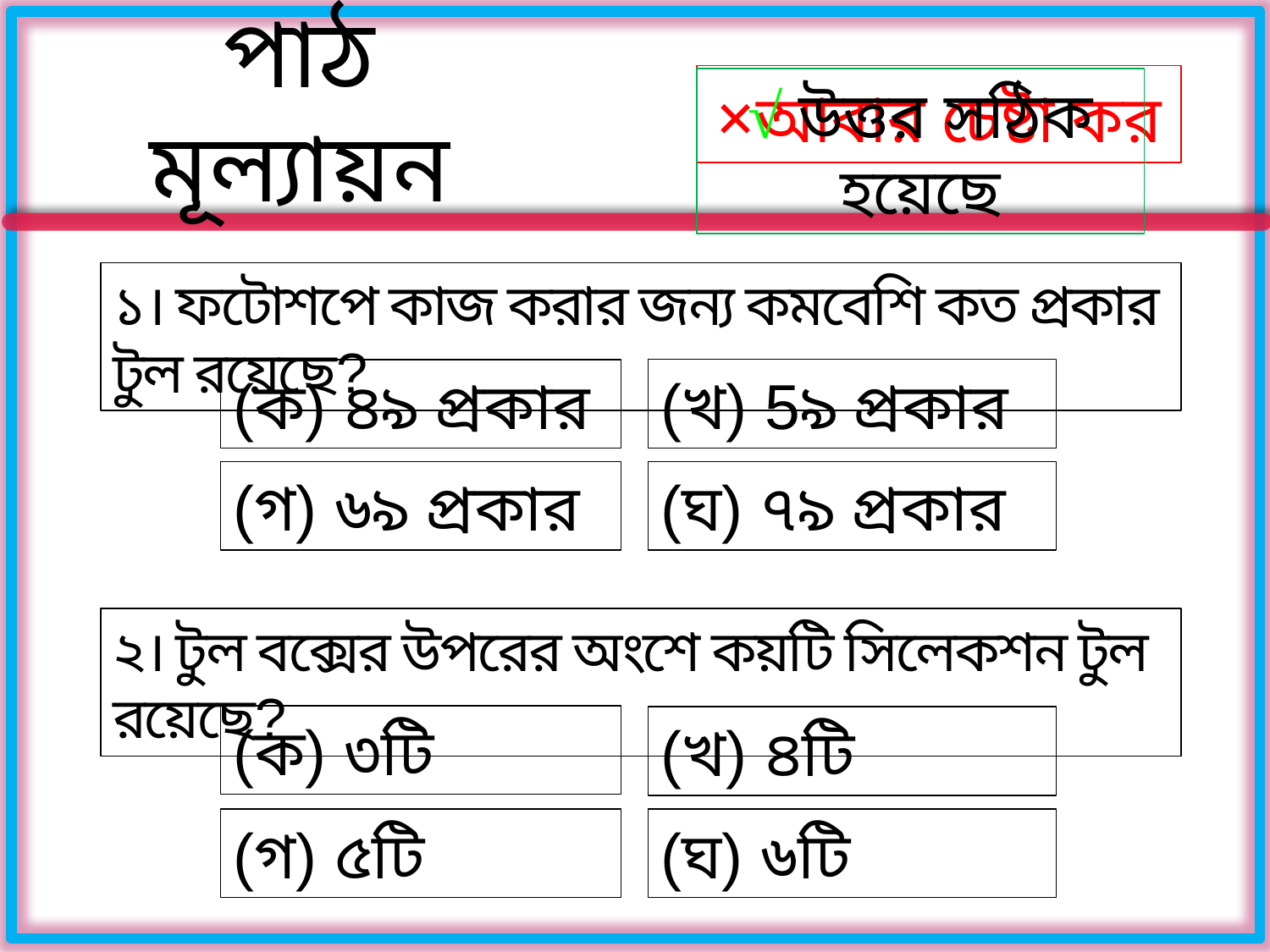

পাঠ মূল্যায়ন
×আবার চেষ্টা কর
√ উত্তর সঠিক হয়েছে
১। ফটোশপে কাজ করার জন্য কমবেশি কত প্রকার টুল রয়েছে?
(খ) 5৯ প্রকার
(ক) ৪৯ প্রকার
(গ) ৬৯ প্রকার
(ঘ) ৭৯ প্রকার
২। টুল বক্সের উপরের অংশে কয়টি সিলেকশন টুল রয়েছে?
(ক) ৩টি
(খ) ৪টি
(গ) ৫টি
(ঘ) ৬টি